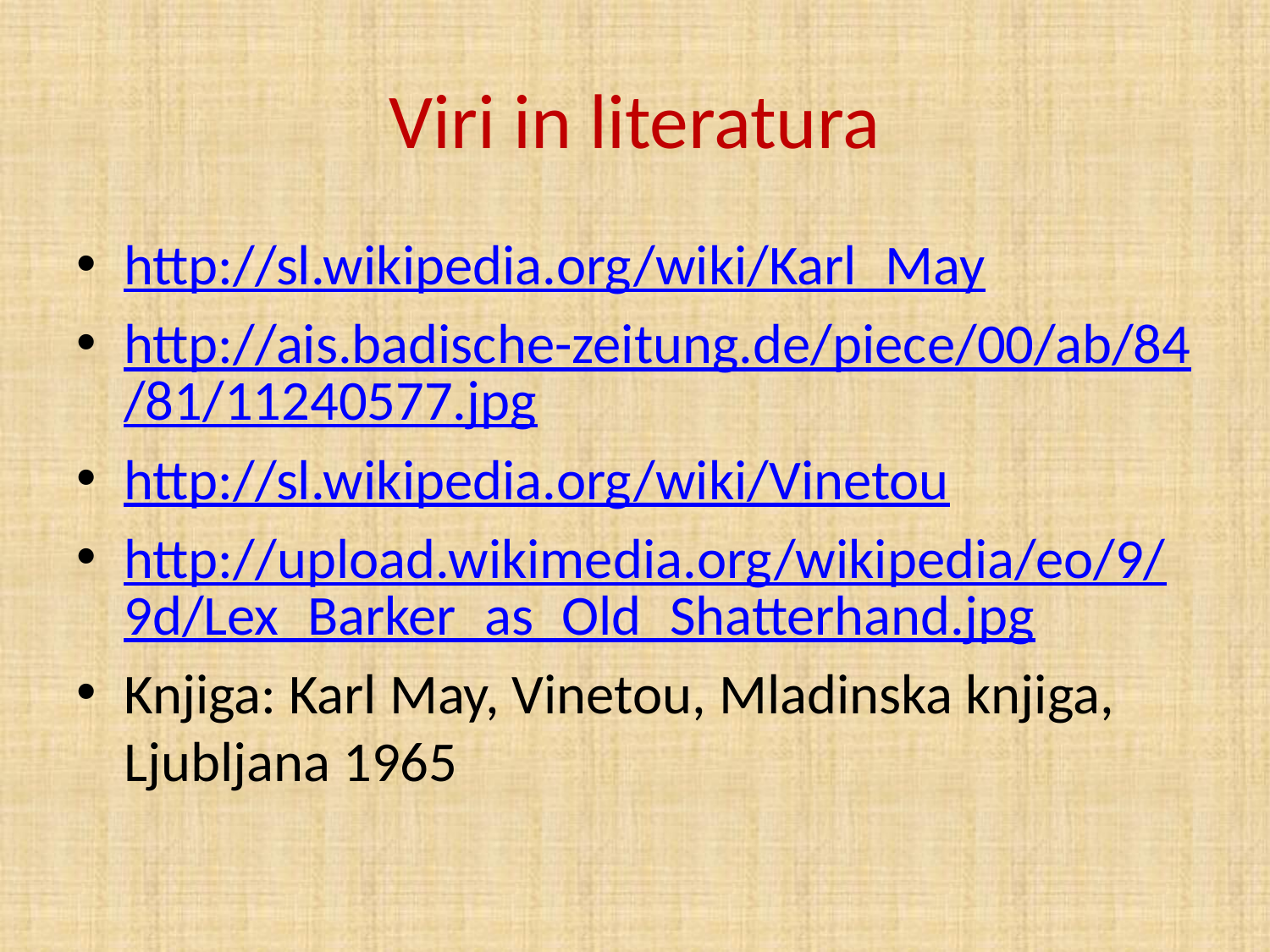

# Viri in literatura
http://sl.wikipedia.org/wiki/Karl_May
http://ais.badische-zeitung.de/piece/00/ab/84/81/11240577.jpg
http://sl.wikipedia.org/wiki/Vinetou
http://upload.wikimedia.org/wikipedia/eo/9/9d/Lex_Barker_as_Old_Shatterhand.jpg
Knjiga: Karl May, Vinetou, Mladinska knjiga, Ljubljana 1965